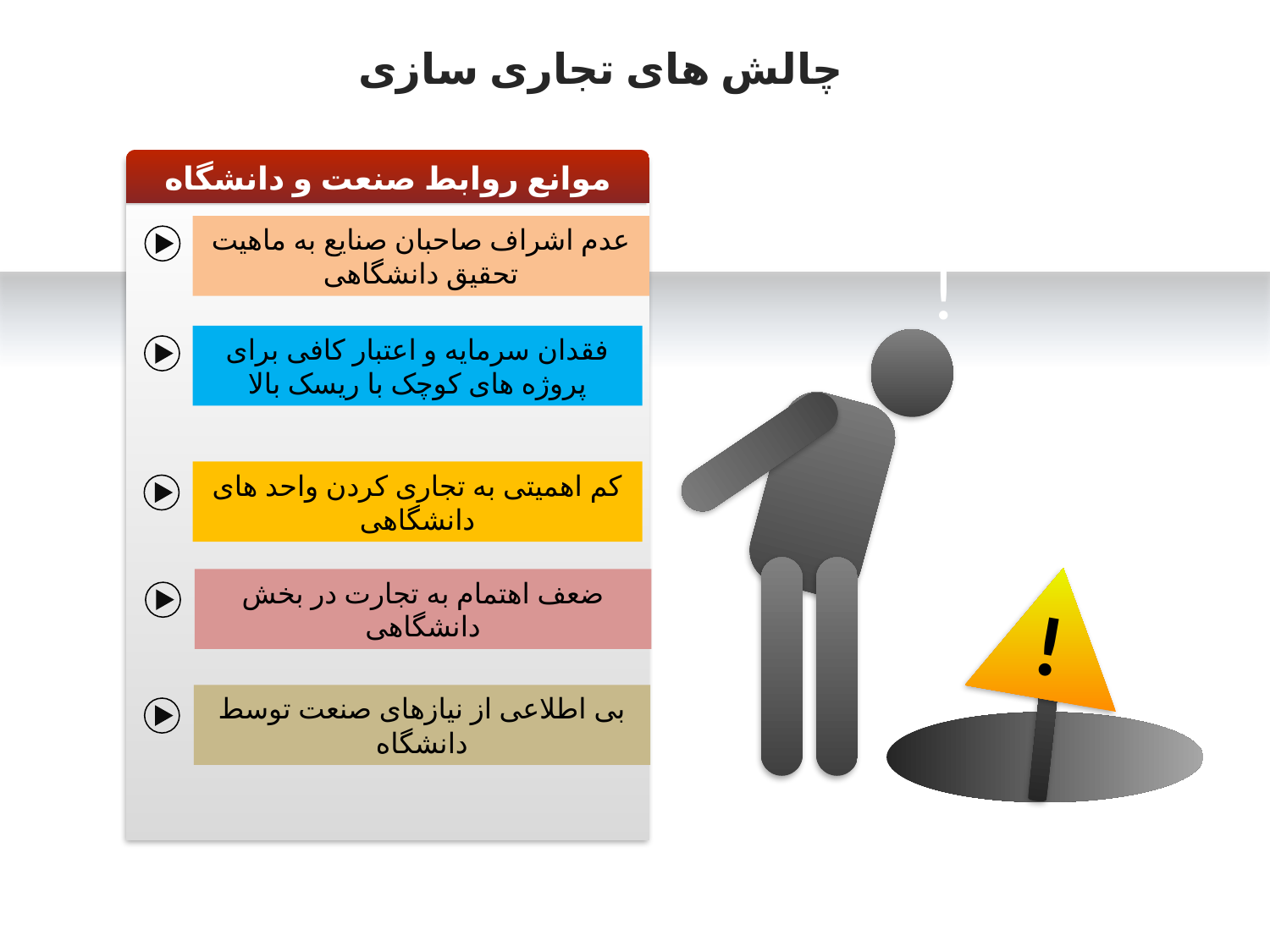

چالش های تجاری سازی
SWOT ANALYSIS - THREAT
موانع روابط صنعت و دانشگاه

عدم اشراف صاحبان صنایع به ماهیت تحقیق دانشگاهی

!

فقدان سرمایه و اعتبار کافی برای پروژه های کوچک با ریسک بالا

کم اهمیتی به تجاری کردن واحد های دانشگاهی

!
ضعف اهتمام به تجارت در بخش دانشگاهی

بی اطلاعی از نیازهای صنعت توسط دانشگاه